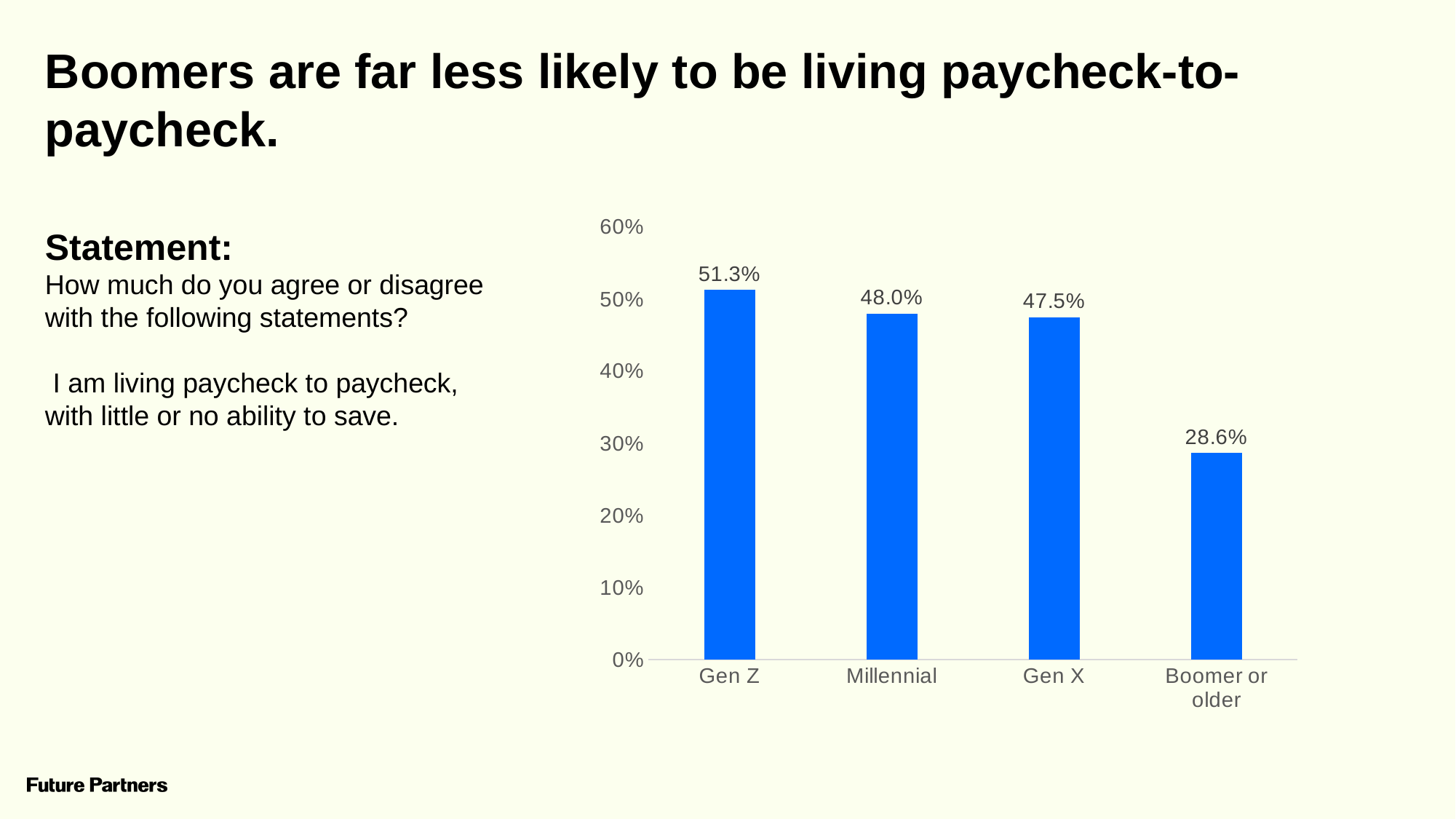

Boomers are far less likely to be living paycheck-to-paycheck.

### Chart

| Category | Series 1 |
|---|---|
| Gen Z | 0.5129707664834 |
| Millennial | 0.4797721809972 |
| Gen X | 0.4748372182482 |
| Boomer or older | 0.28647948463 |
Statement:
How much do you agree or disagree with the following statements?

 I am living paycheck to paycheck, with little or no ability to save.